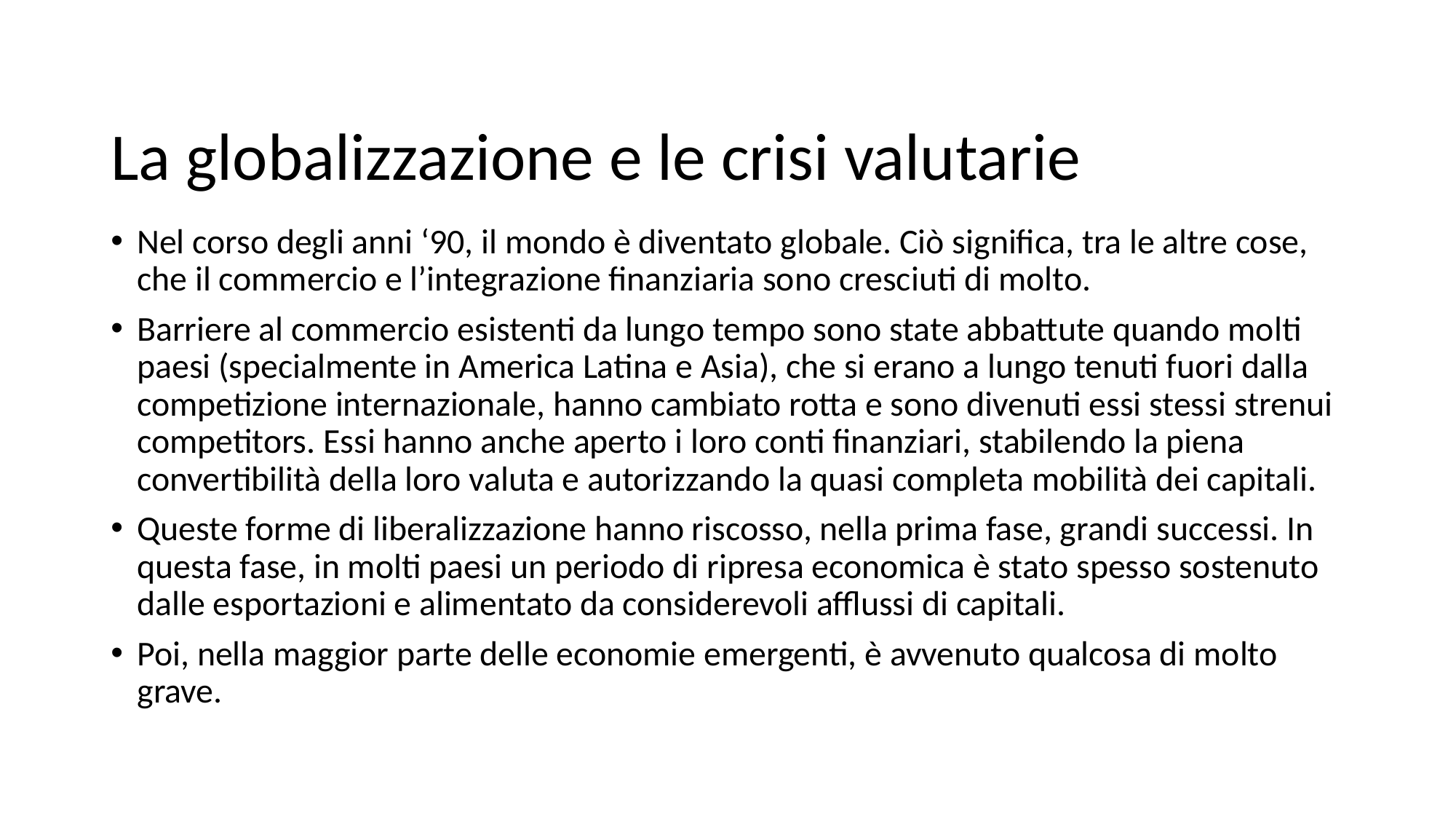

# La globalizzazione e le crisi valutarie
Nel corso degli anni ‘90, il mondo è diventato globale. Ciò significa, tra le altre cose, che il commercio e l’integrazione finanziaria sono cresciuti di molto.
Barriere al commercio esistenti da lungo tempo sono state abbattute quando molti paesi (specialmente in America Latina e Asia), che si erano a lungo tenuti fuori dalla competizione internazionale, hanno cambiato rotta e sono divenuti essi stessi strenui competitors. Essi hanno anche aperto i loro conti finanziari, stabilendo la piena convertibilità della loro valuta e autorizzando la quasi completa mobilità dei capitali.
Queste forme di liberalizzazione hanno riscosso, nella prima fase, grandi successi. In questa fase, in molti paesi un periodo di ripresa economica è stato spesso sostenuto dalle esportazioni e alimentato da considerevoli afflussi di capitali.
Poi, nella maggior parte delle economie emergenti, è avvenuto qualcosa di molto grave.